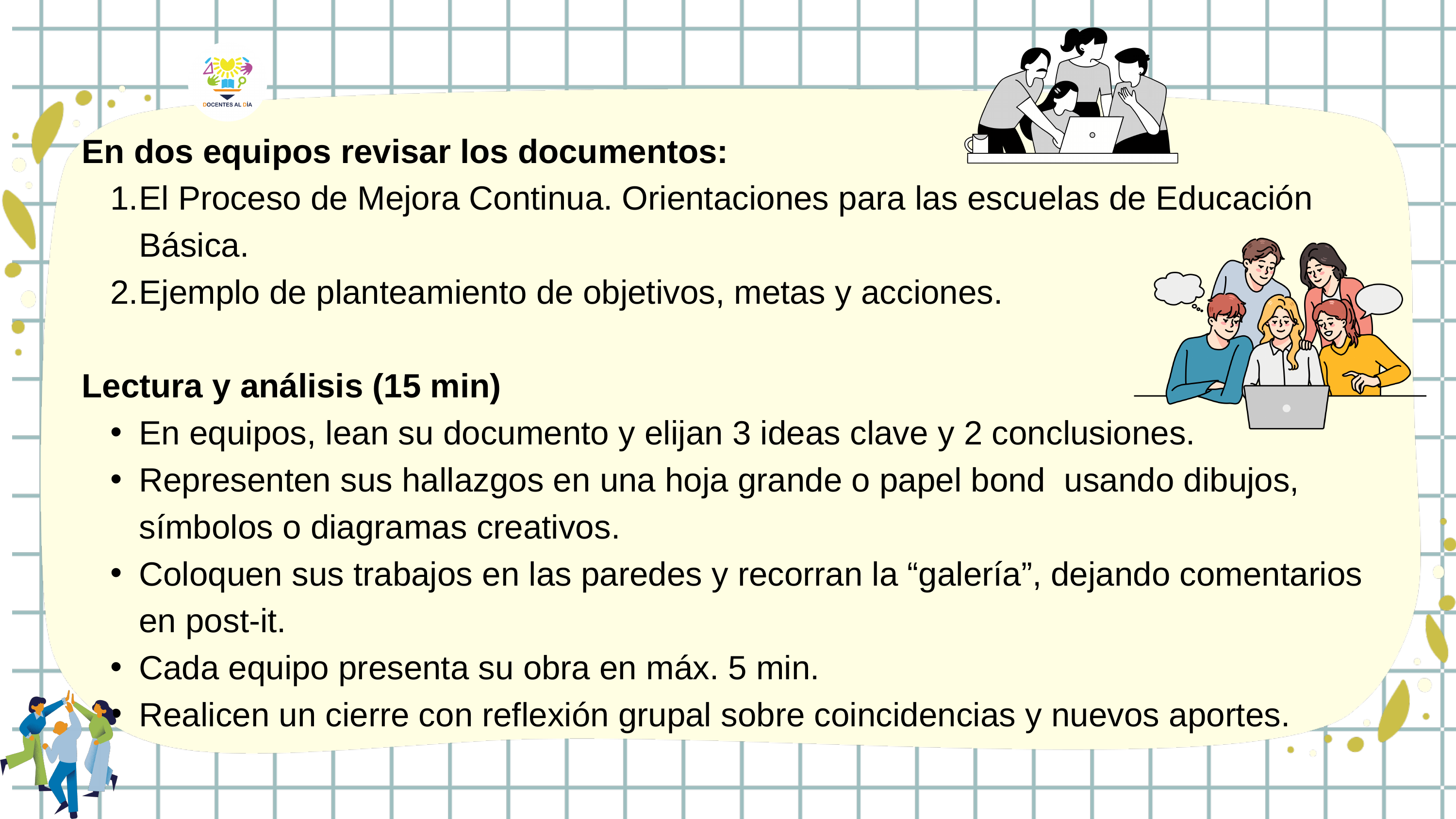

En dos equipos revisar los documentos:
El Proceso de Mejora Continua. Orientaciones para las escuelas de Educación Básica.
Ejemplo de planteamiento de objetivos, metas y acciones.

Lectura y análisis (15 min)
En equipos, lean su documento y elijan 3 ideas clave y 2 conclusiones.
Representen sus hallazgos en una hoja grande o papel bond  usando dibujos, símbolos o diagramas creativos.
Coloquen sus trabajos en las paredes y recorran la “galería”, dejando comentarios en post-it.
Cada equipo presenta su obra en máx. 5 min.
Realicen un cierre con reflexión grupal sobre coincidencias y nuevos aportes.